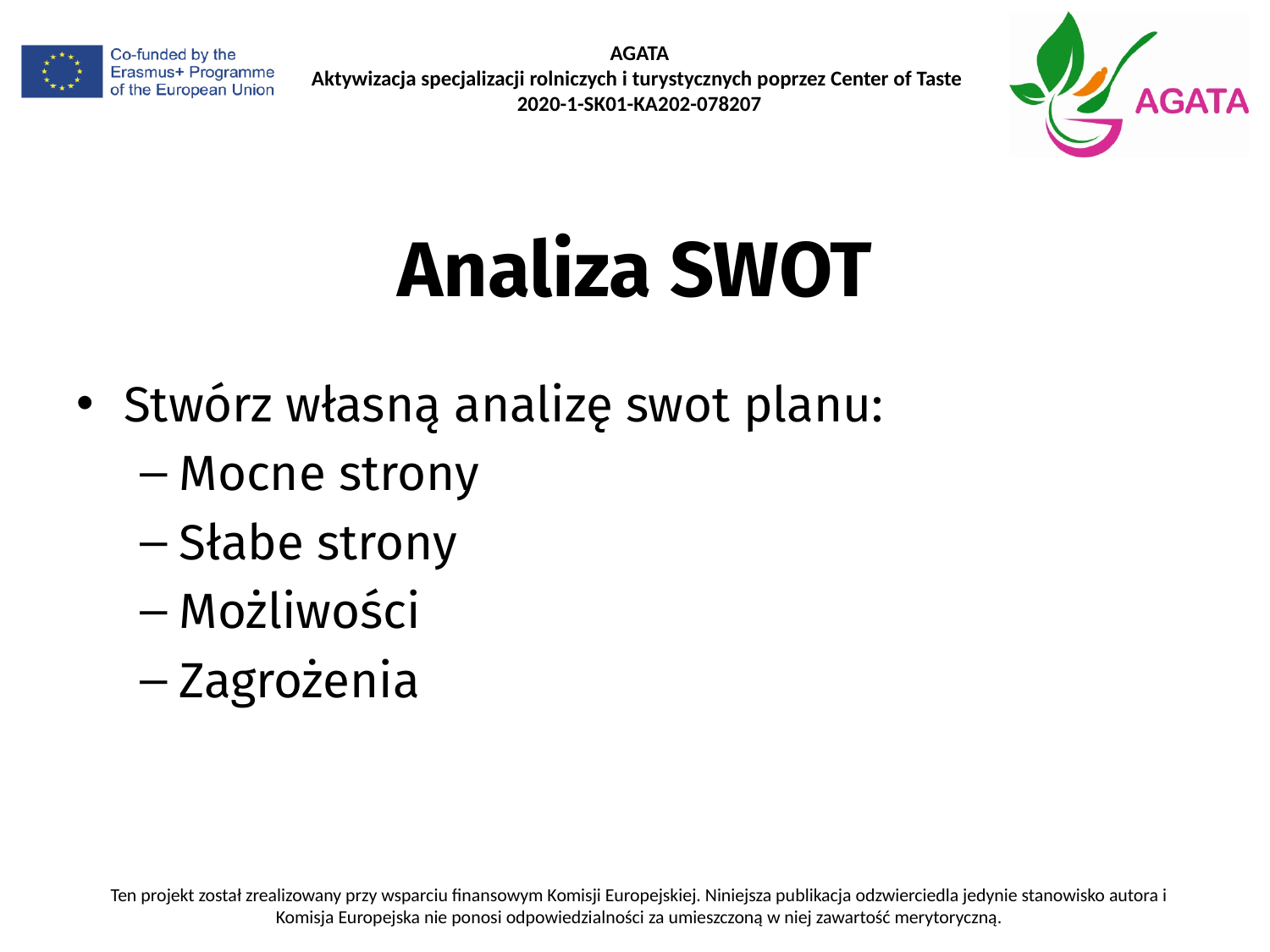

# Analiza SWOT
Stwórz własną analizę swot planu:
Mocne strony
Słabe strony
Możliwości
Zagrożenia